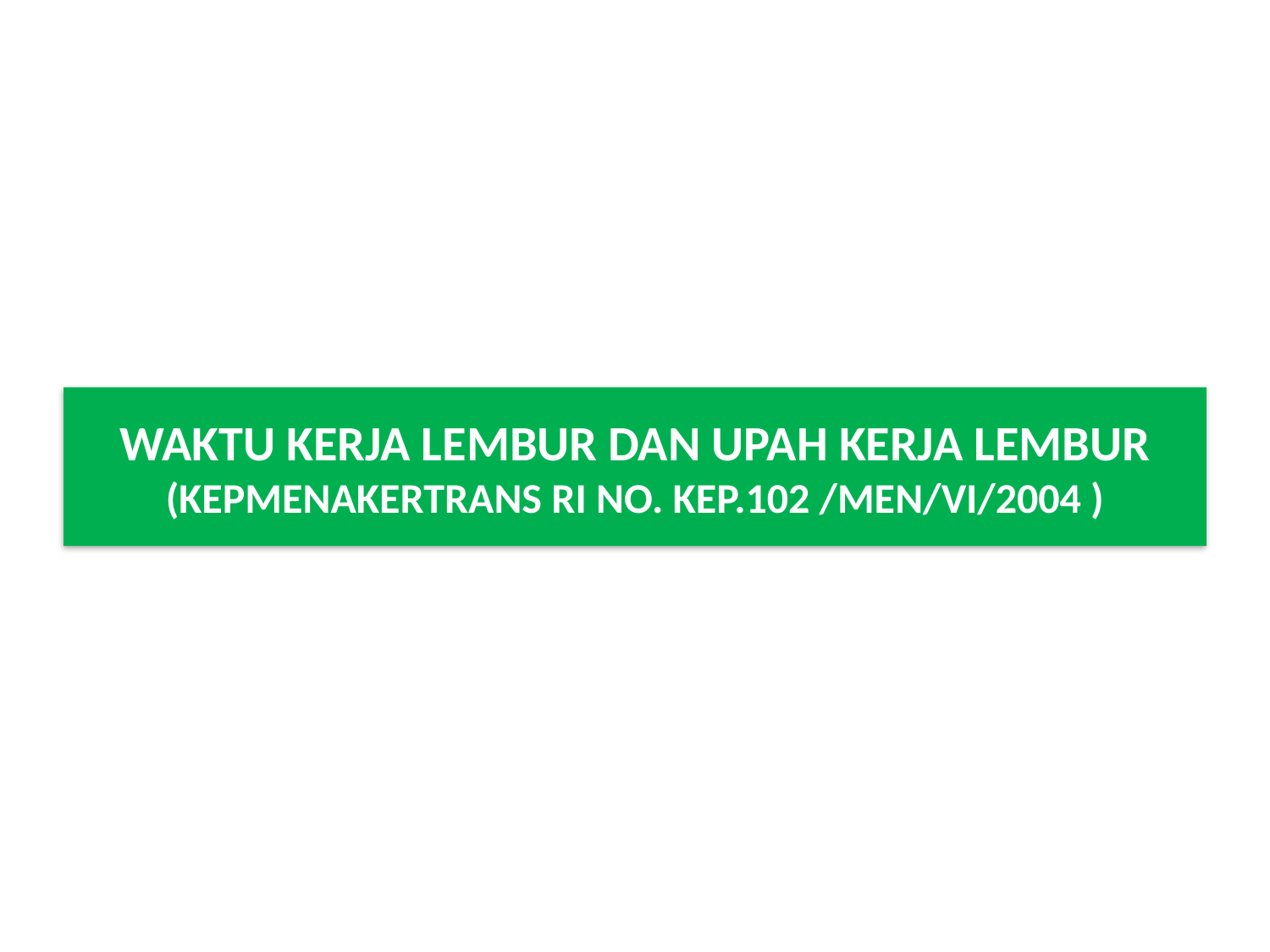

# WAKTU KERJA LEMBUR DAN UPAH KERJA LEMBUR (KEPMENAKERTRANS RI NO. KEP.102 /MEN/VI/2004 )